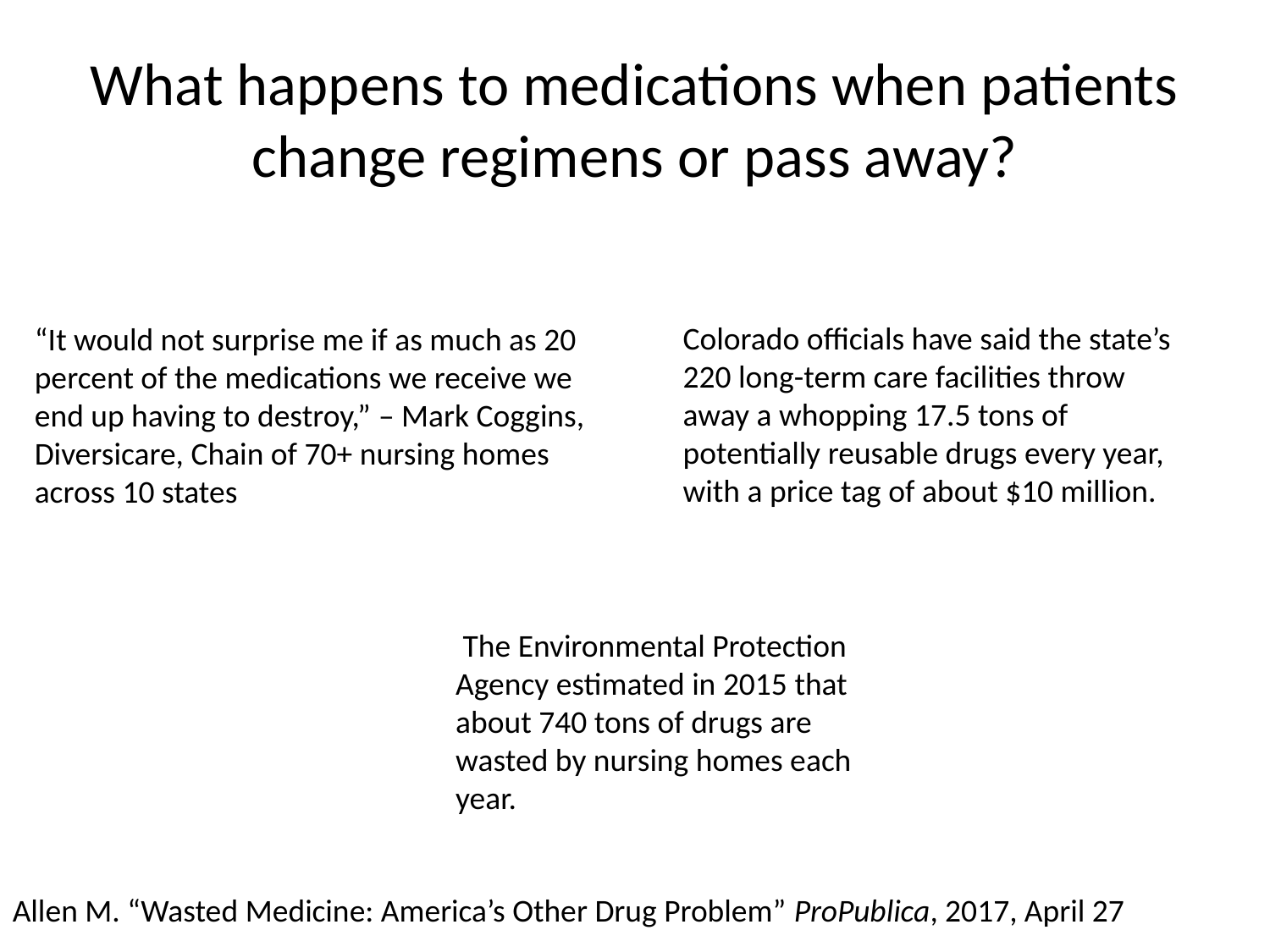

# What happens to medications when patients change regimens or pass away?
Colorado officials have said the state’s 220 long-term care facilities throw away a whopping 17.5 tons of potentially reusable drugs every year, with a price tag of about $10 million.
“It would not surprise me if as much as 20 percent of the medications we receive we end up having to destroy,” – Mark Coggins, Diversicare, Chain of 70+ nursing homes across 10 states
 The Environmental Protection Agency estimated in 2015 that about 740 tons of drugs are wasted by nursing homes each year.
Allen M. “Wasted Medicine: America’s Other Drug Problem” ProPublica, 2017, April 27